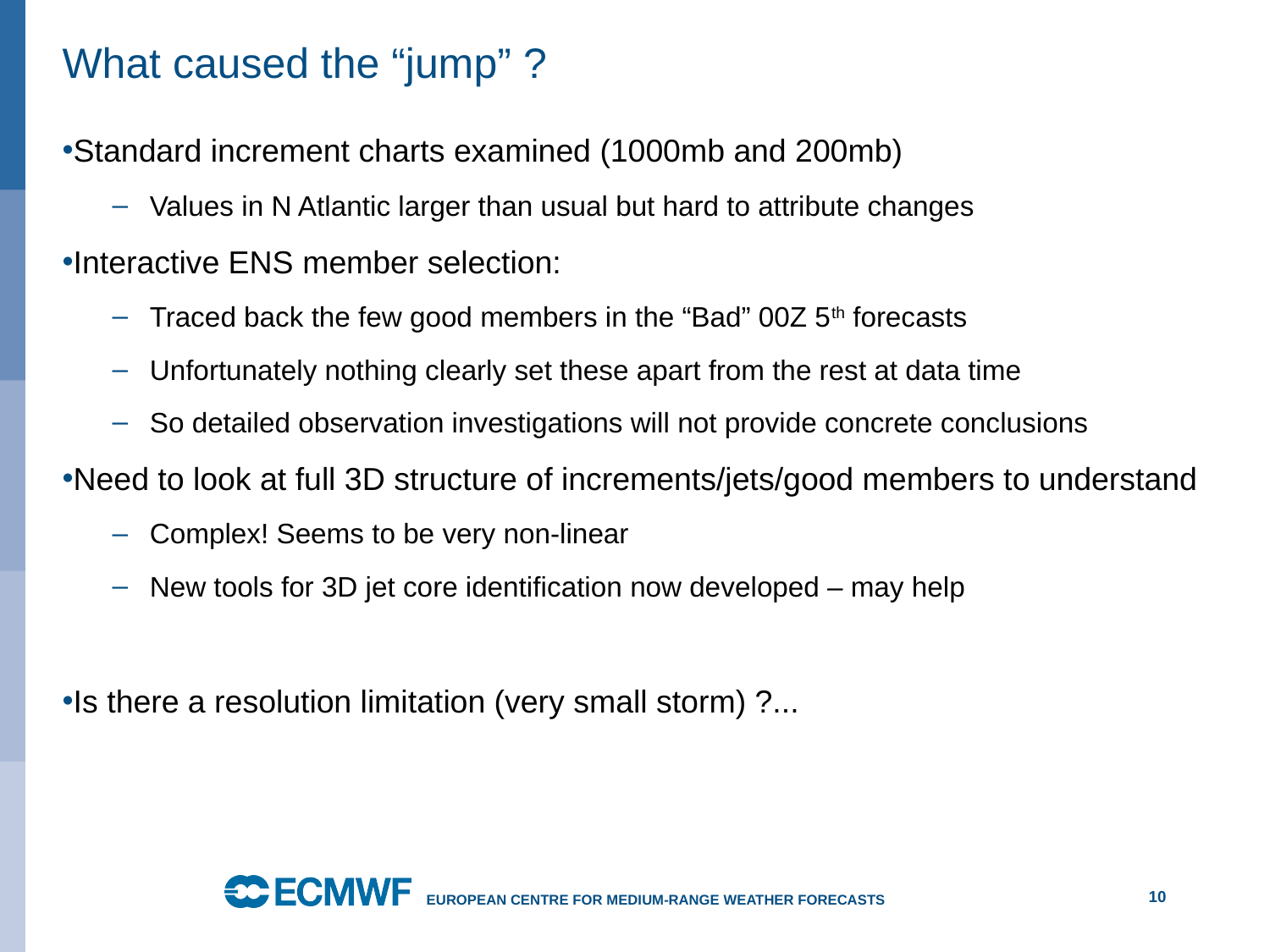

# What caused the “jump” ?
Standard increment charts examined (1000mb and 200mb)
Values in N Atlantic larger than usual but hard to attribute changes
Interactive ENS member selection:
Traced back the few good members in the “Bad” 00Z 5th forecasts
Unfortunately nothing clearly set these apart from the rest at data time
So detailed observation investigations will not provide concrete conclusions
Need to look at full 3D structure of increments/jets/good members to understand
Complex! Seems to be very non-linear
New tools for 3D jet core identification now developed – may help

Is there a resolution limitation (very small storm) ?...
10